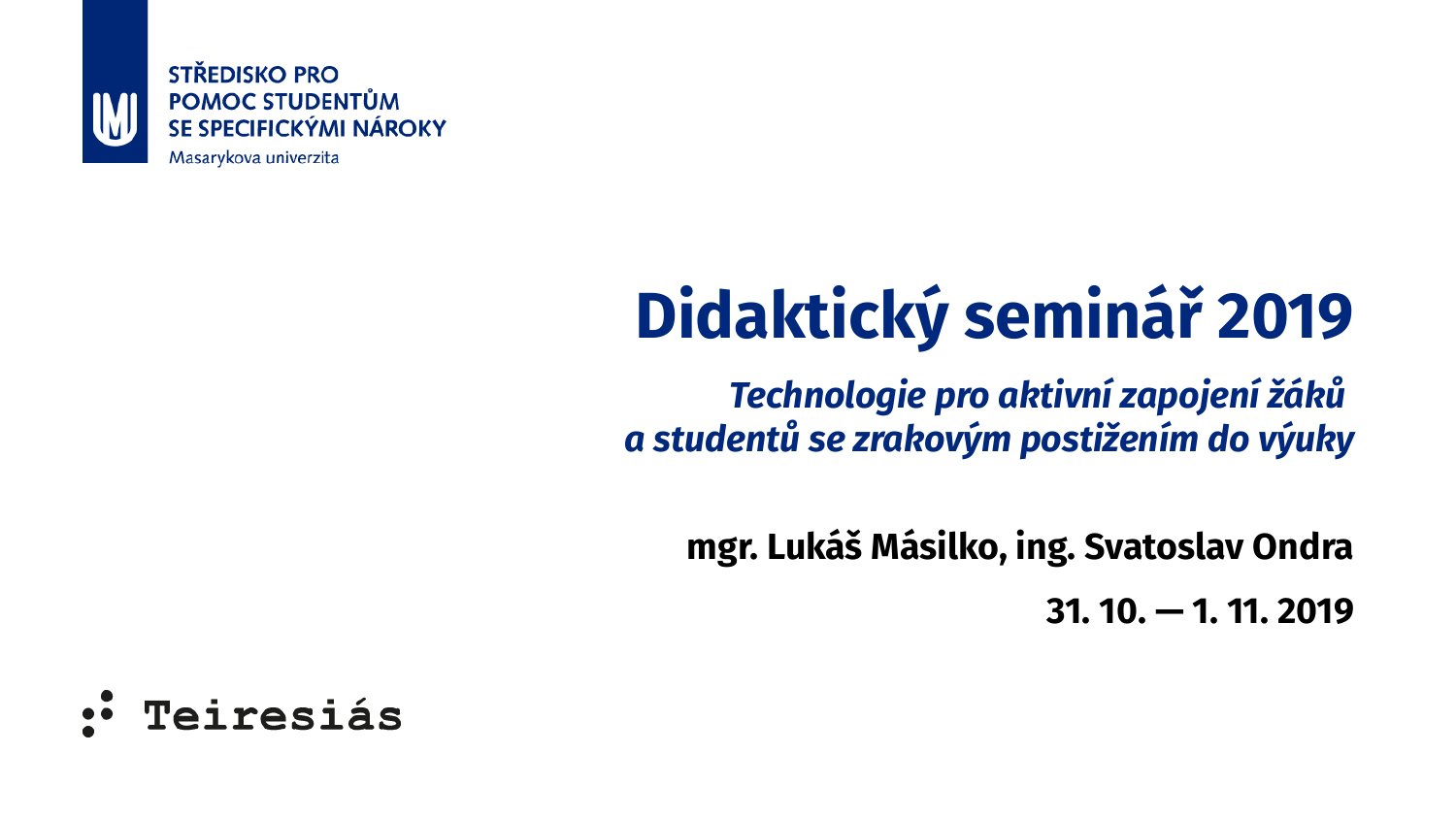

# Didaktický seminář 2019
Technologie pro aktivní zapojení žáků
a studentů se zrakovým postižením do výuky

mgr. Lukáš Másilko, ing. Svatoslav Ondra
31. 10. — 1. 11. 2019